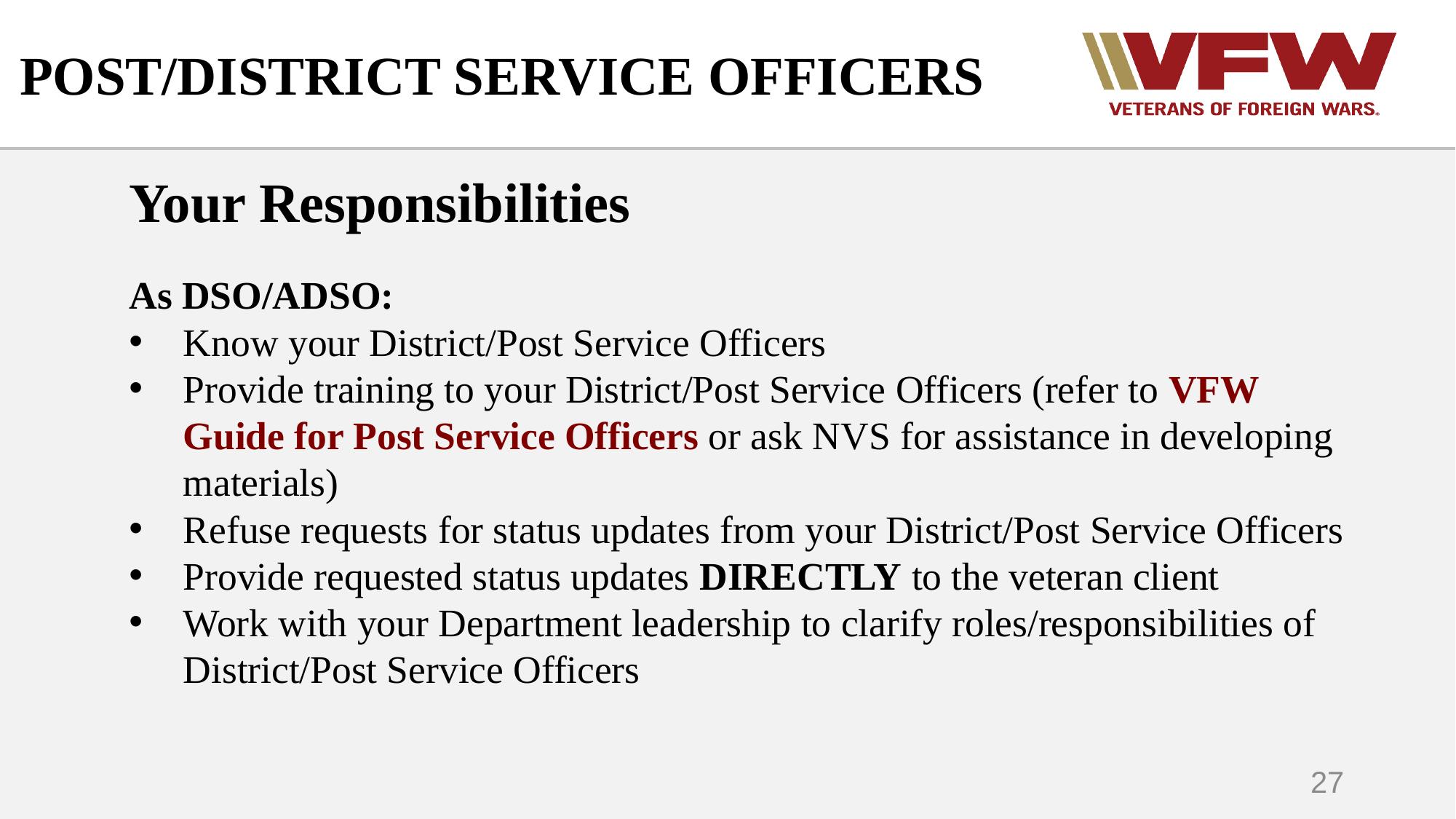

# POST/DISTRICT SERVICE OFFICERS
Your Responsibilities

As DSO/ADSO:
Know your District/Post Service Officers
Provide training to your District/Post Service Officers (refer to VFW Guide for Post Service Officers or ask NVS for assistance in developing materials)
Refuse requests for status updates from your District/Post Service Officers
Provide requested status updates DIRECTLY to the veteran client
Work with your Department leadership to clarify roles/responsibilities of District/Post Service Officers

27